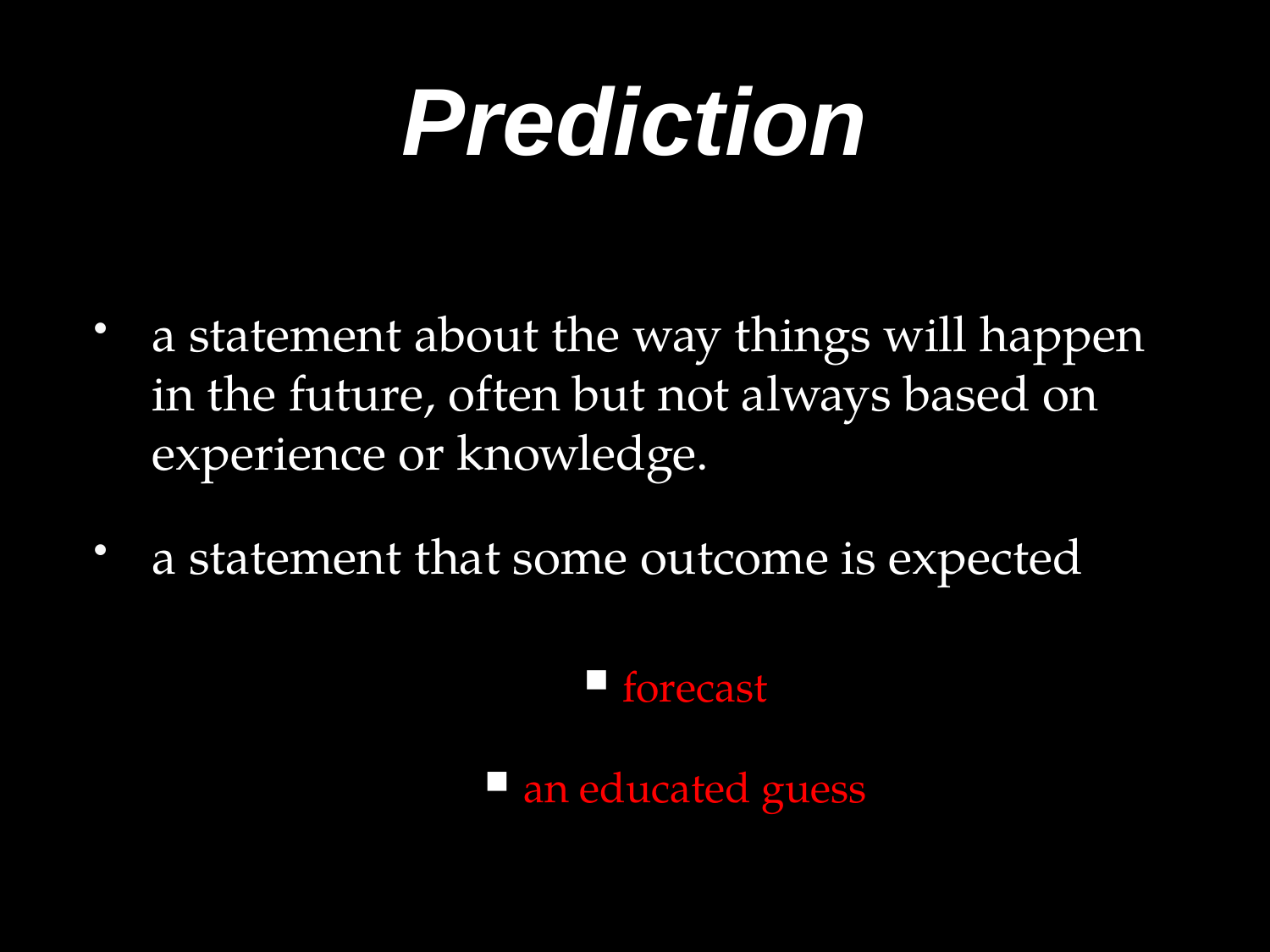

# Prediction

a statement about the way things will happen 	in the future, often but not always based on 	experience or knowledge.

a statement that some outcome is expected

forecast

an educated guess